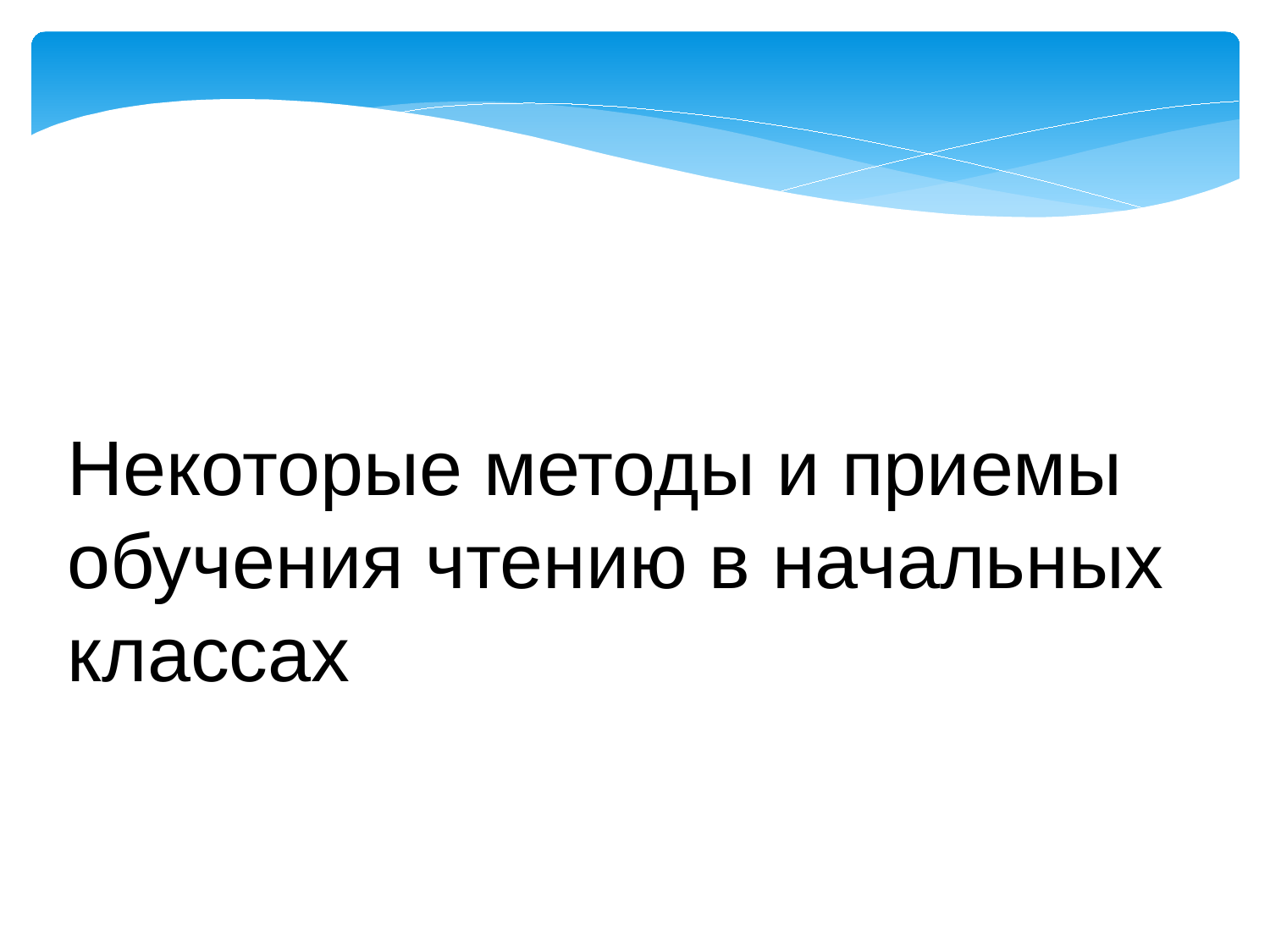

Некоторые методы и приемы обучения чтению в начальных классах